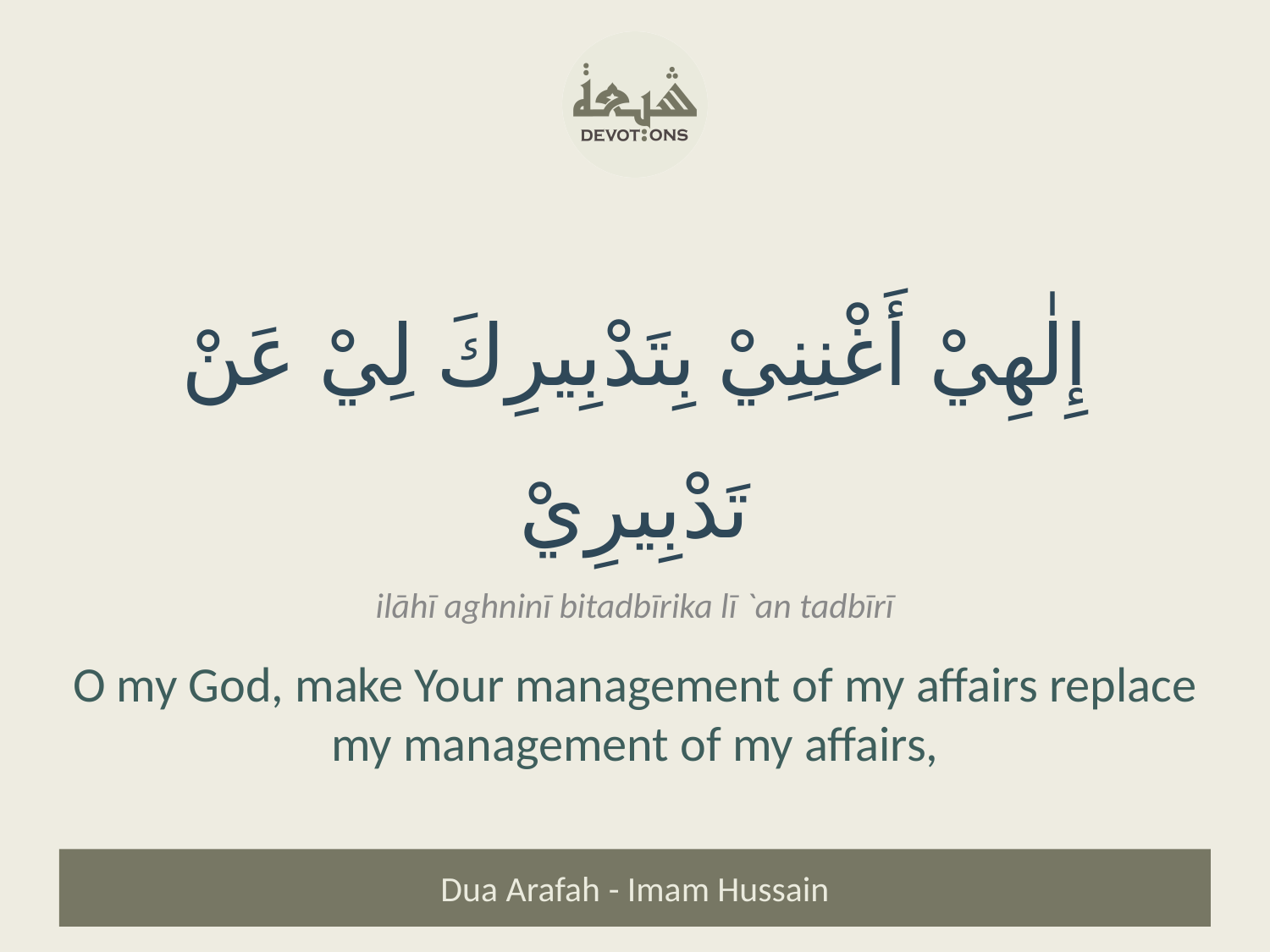

إِلٰهِيْ أَغْنِنِيْ بِتَدْبِيرِكَ لِيْ عَنْ تَدْبِيرِيْ
ilāhī aghninī bitadbīrika lī `an tadbīrī
O my God, make Your management of my affairs replace my management of my affairs,
Dua Arafah - Imam Hussain